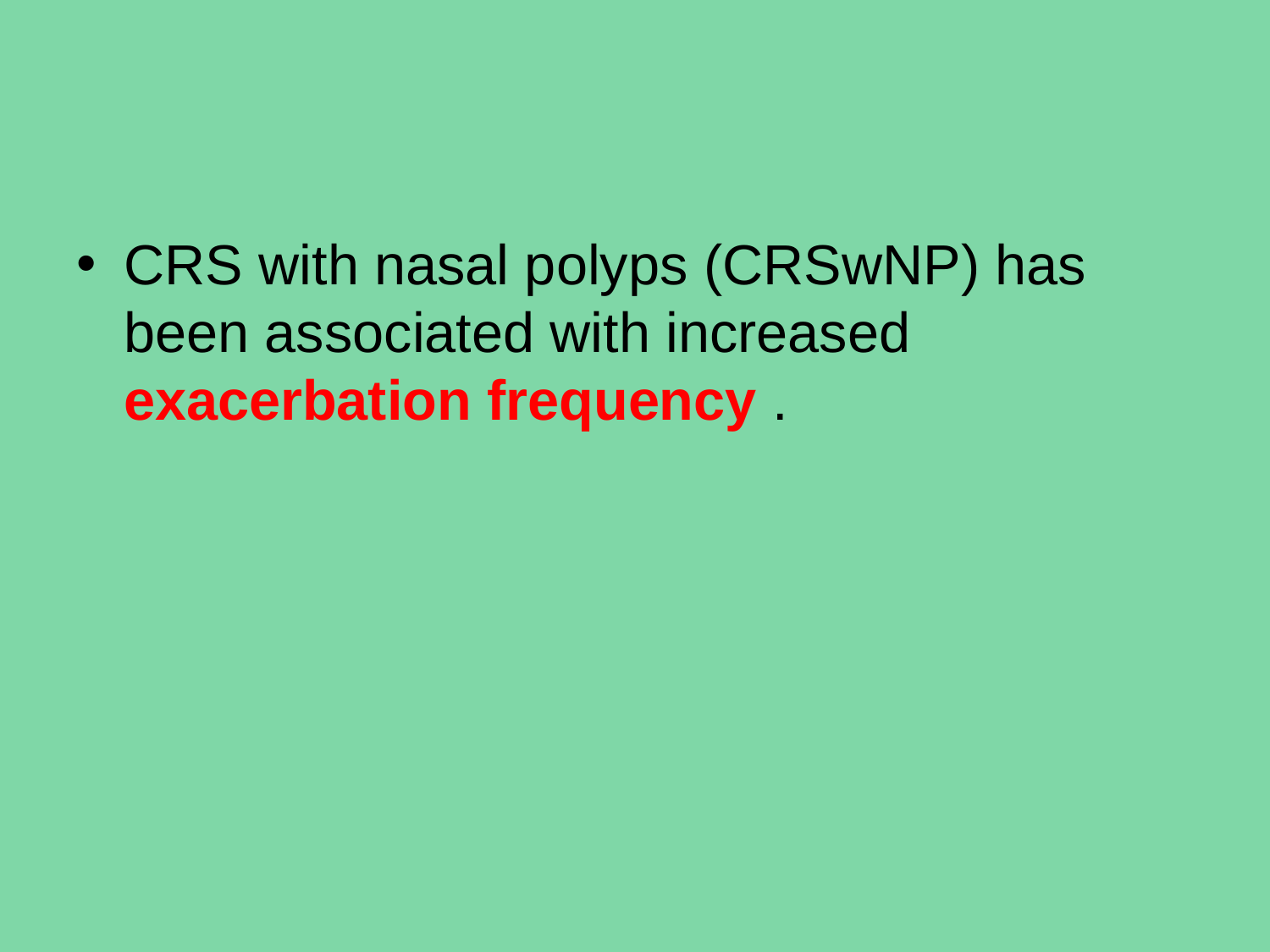

#
CRS with nasal polyps (CRSwNP) has been associated with increased exacerbation frequency .